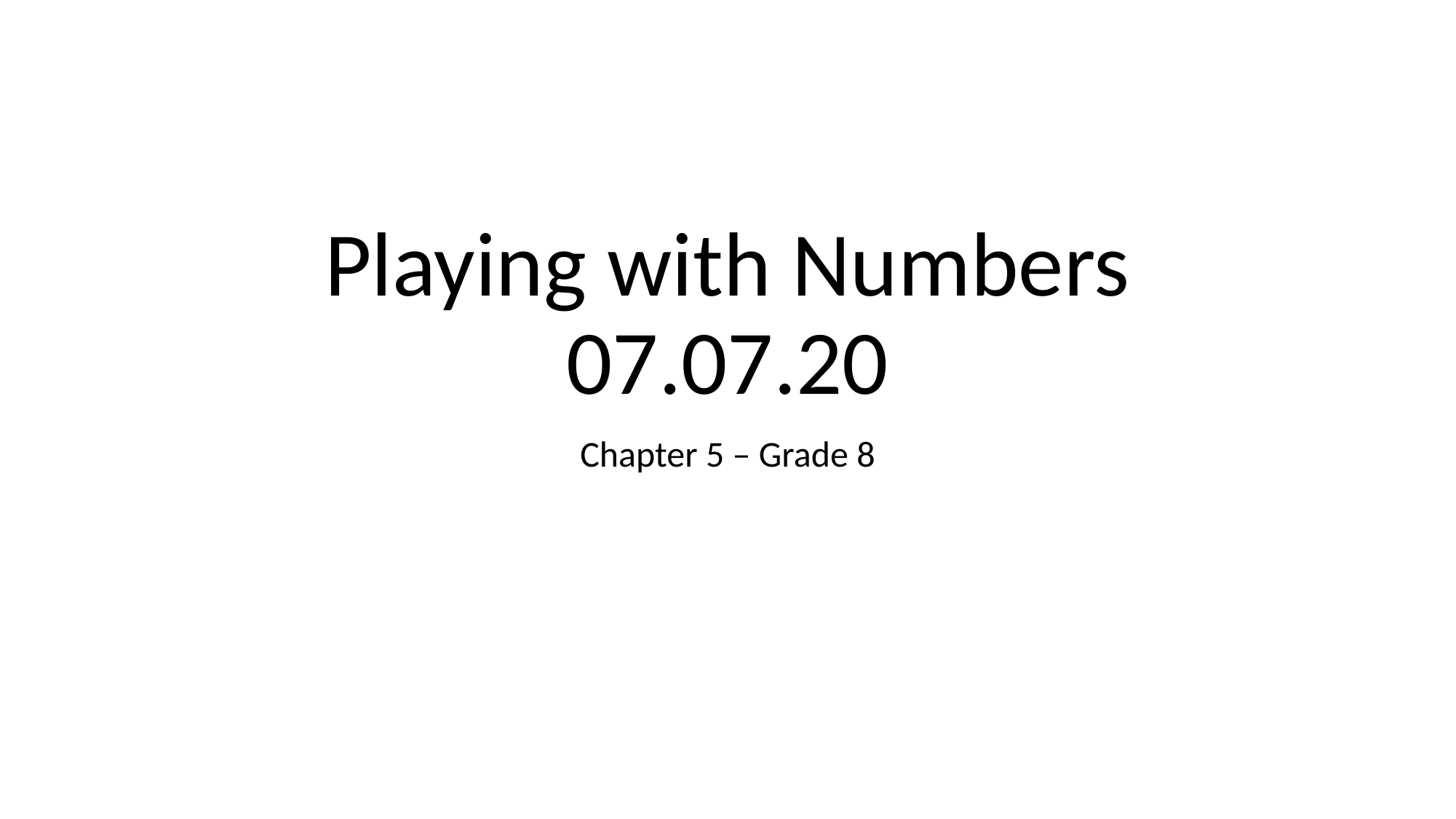

# Playing with Numbers 07.07.20
Chapter 5 – Grade 8